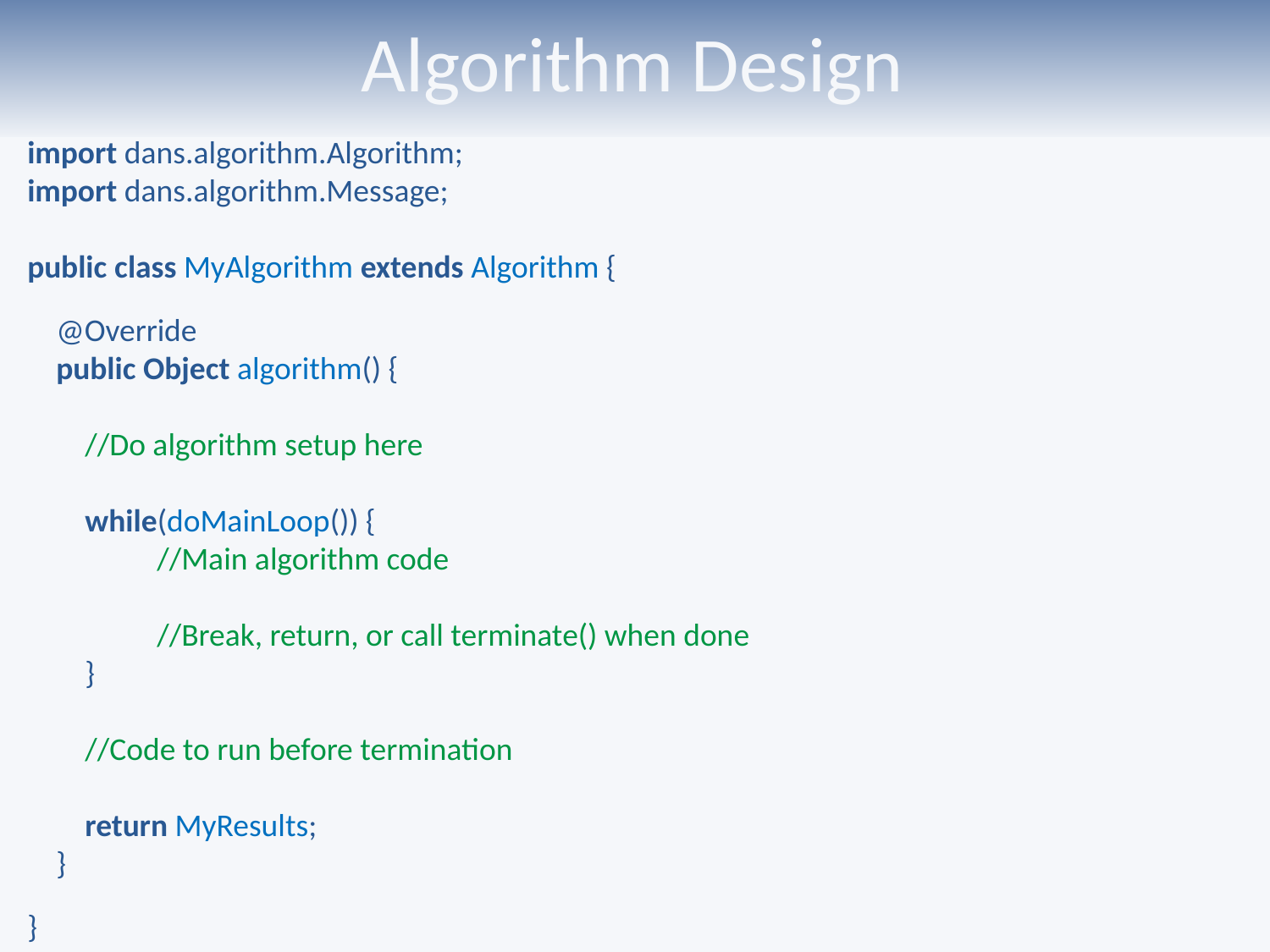

# Algorithm Design
import dans.algorithm.Algorithm;
import dans.algorithm.Message;

public class MyAlgorithm extends Algorithm {

    @Override
    public Object algorithm() {

        //Do algorithm setup here

        while(doMainLoop()) {
                  //Main algorithm code

                  //Break, return, or call terminate() when done
        }

        //Code to run before termination

        return MyResults;
    }

}